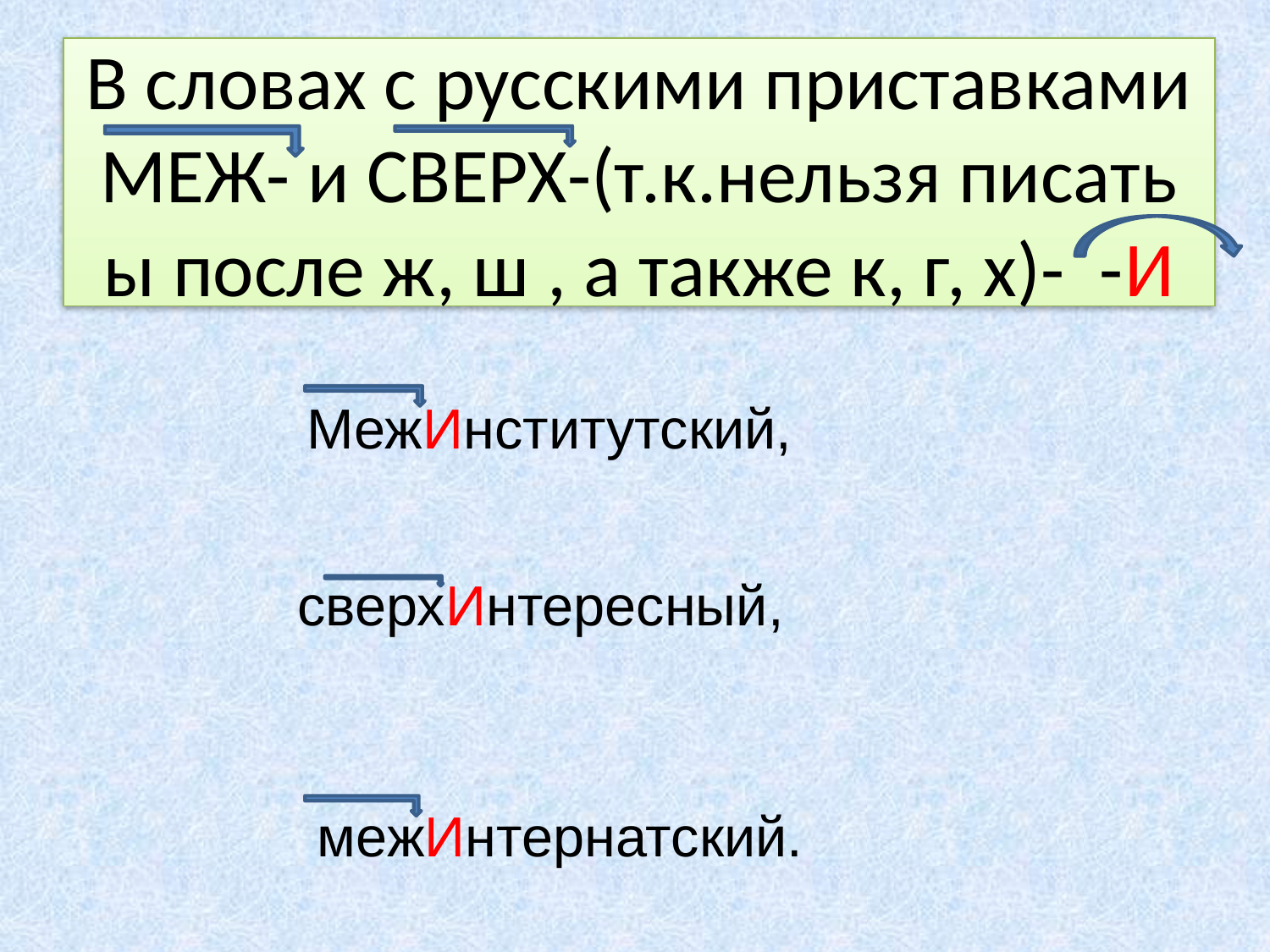

# В словах с русскими приставками МЕЖ- и СВЕРХ-(т.к.нельзя писать ы после ж, ш , а также к, г, х)-  -И

              МежИнститутский,

сверхИнтересный,

межИнтернатский.